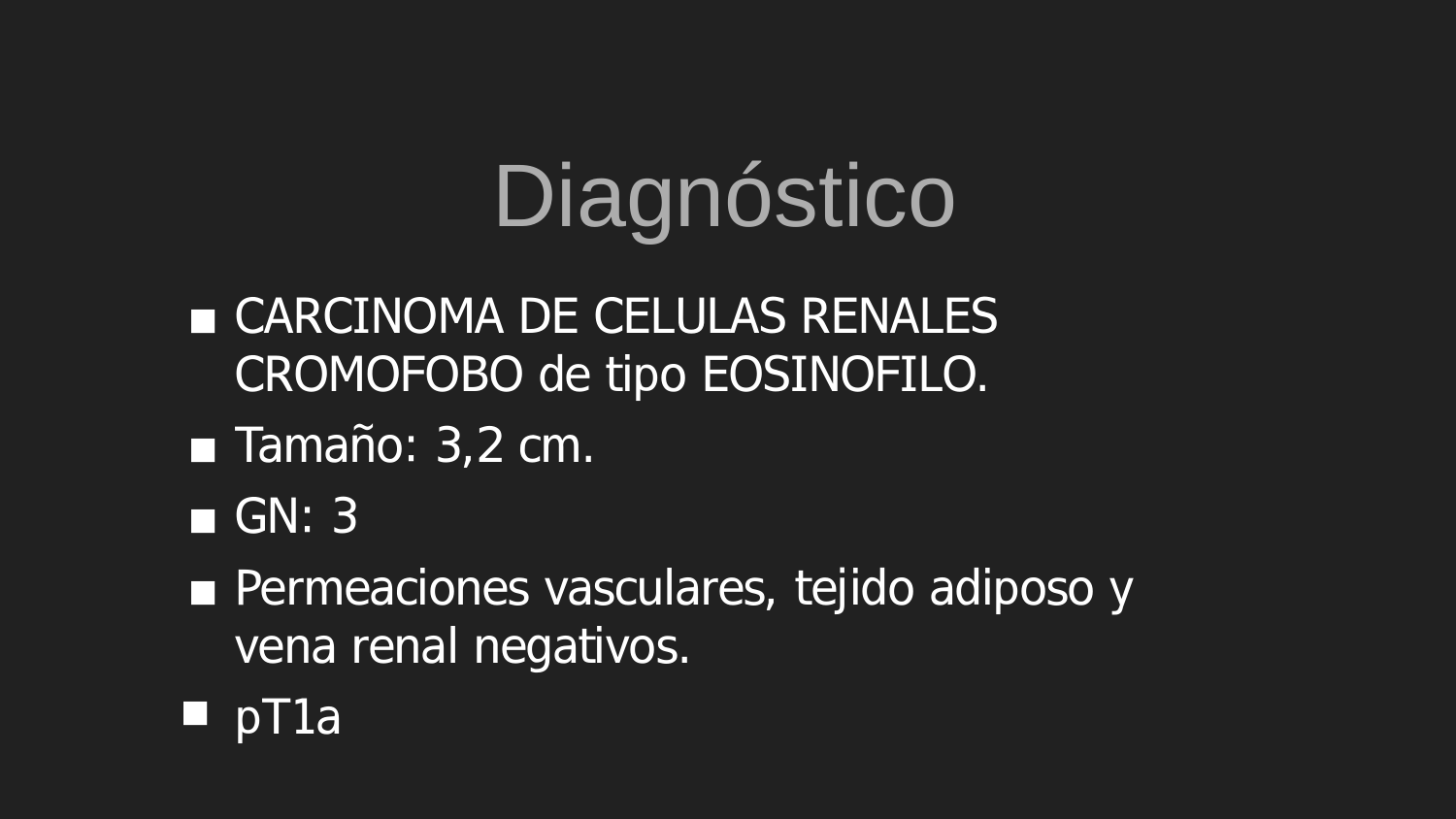

# Diagnóstico
CARCINOMA DE CELULAS RENALES CROMOFOBO de tipo EOSINOFILO.
Tamaño: 3,2 cm.
GN: 3
Permeaciones vasculares, tejido adiposo y vena renal negativos.
pT1a